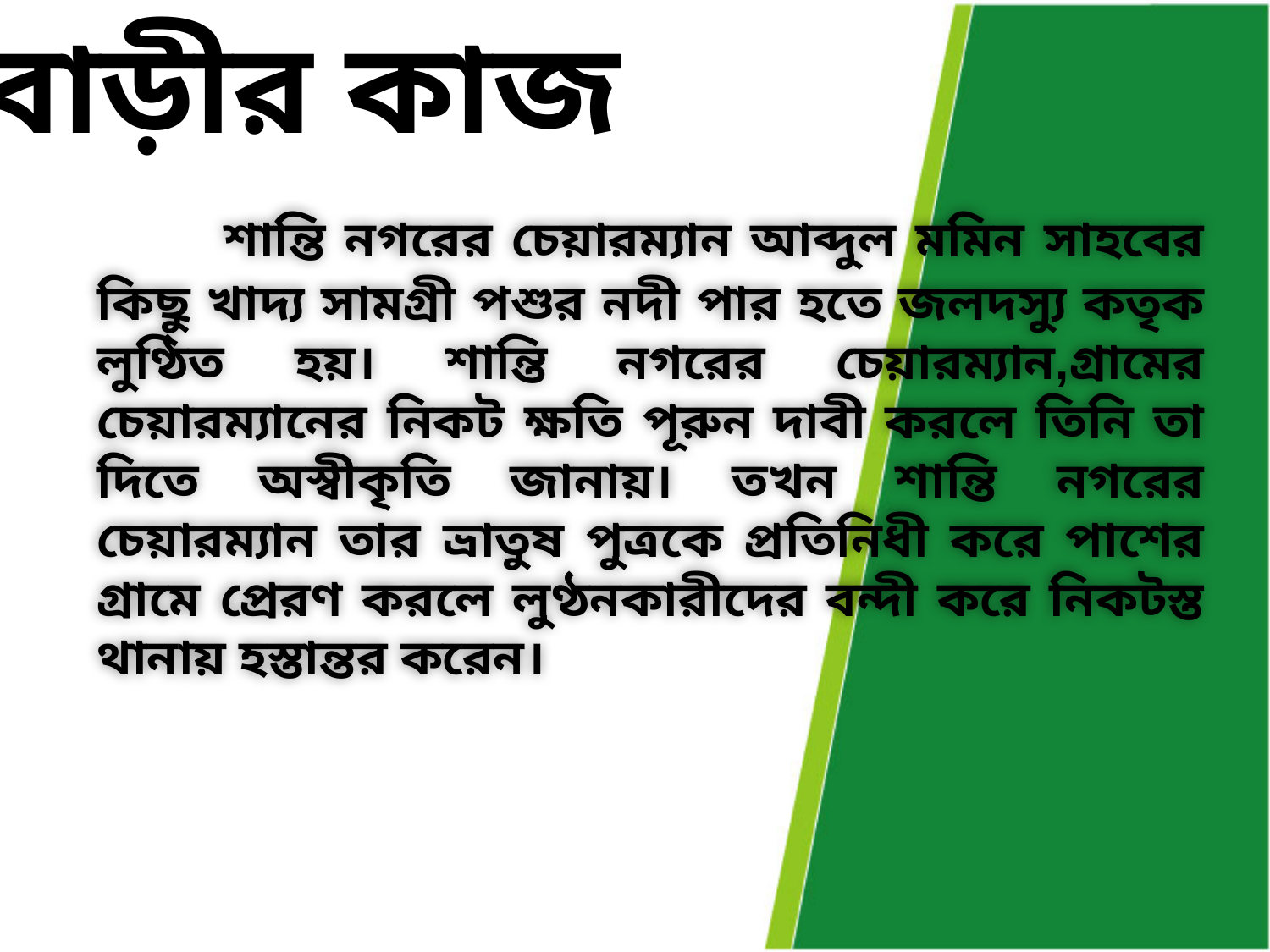

বাড়ীর কাজ
	শান্তি নগরের চেয়ারম্যান আব্দুল মমিন সাহবের কিছু খাদ্য সামগ্রী পশুর নদী পার হতে জলদস্যু কতৃক লুণ্ঠিত হয়। শান্তি নগরের চেয়ারম্যান,গ্রামের চেয়ারম্যানের নিকট ক্ষতি পূরুন দাবী করলে তিনি তা দিতে অস্বীকৃতি জানায়। তখন শান্তি নগরের চেয়ারম্যান তার ভ্রাতুষ পুত্রকে প্রতিনিধী করে পাশের গ্রামে প্রেরণ করলে লুণ্ঠনকারীদের বন্দী করে নিকটস্ত থানায় হস্তান্তর করেন।